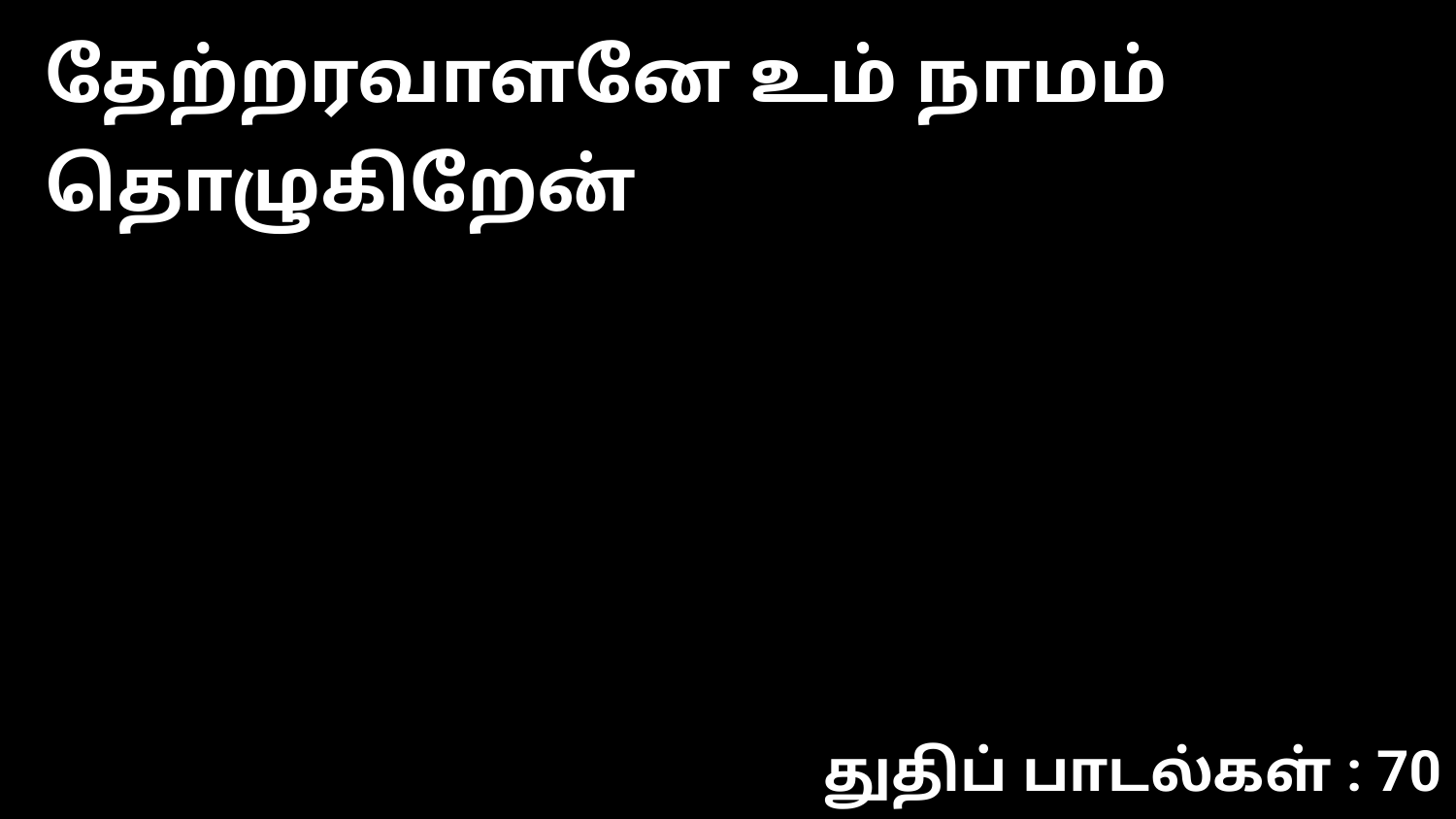

தேற்றரவாளனே உம் நாமம் தொழுகிறேன்
துதிப் பாடல்கள் : 70